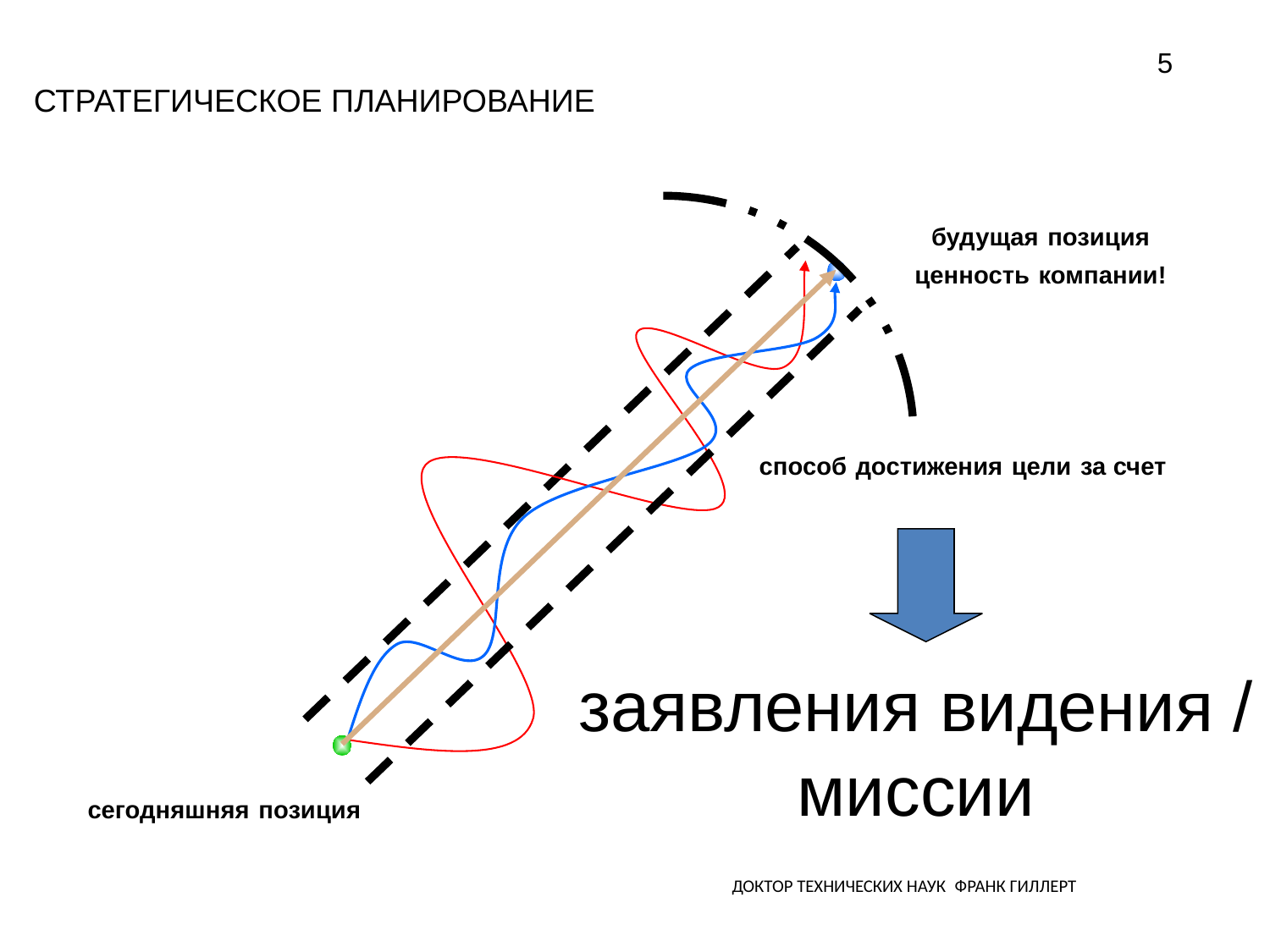

5
# Стратегическое планирование

будущая позиция
ценность компании!

способ достижения цели за счет

заявления видения /
миссии

сегодняшняя позиция